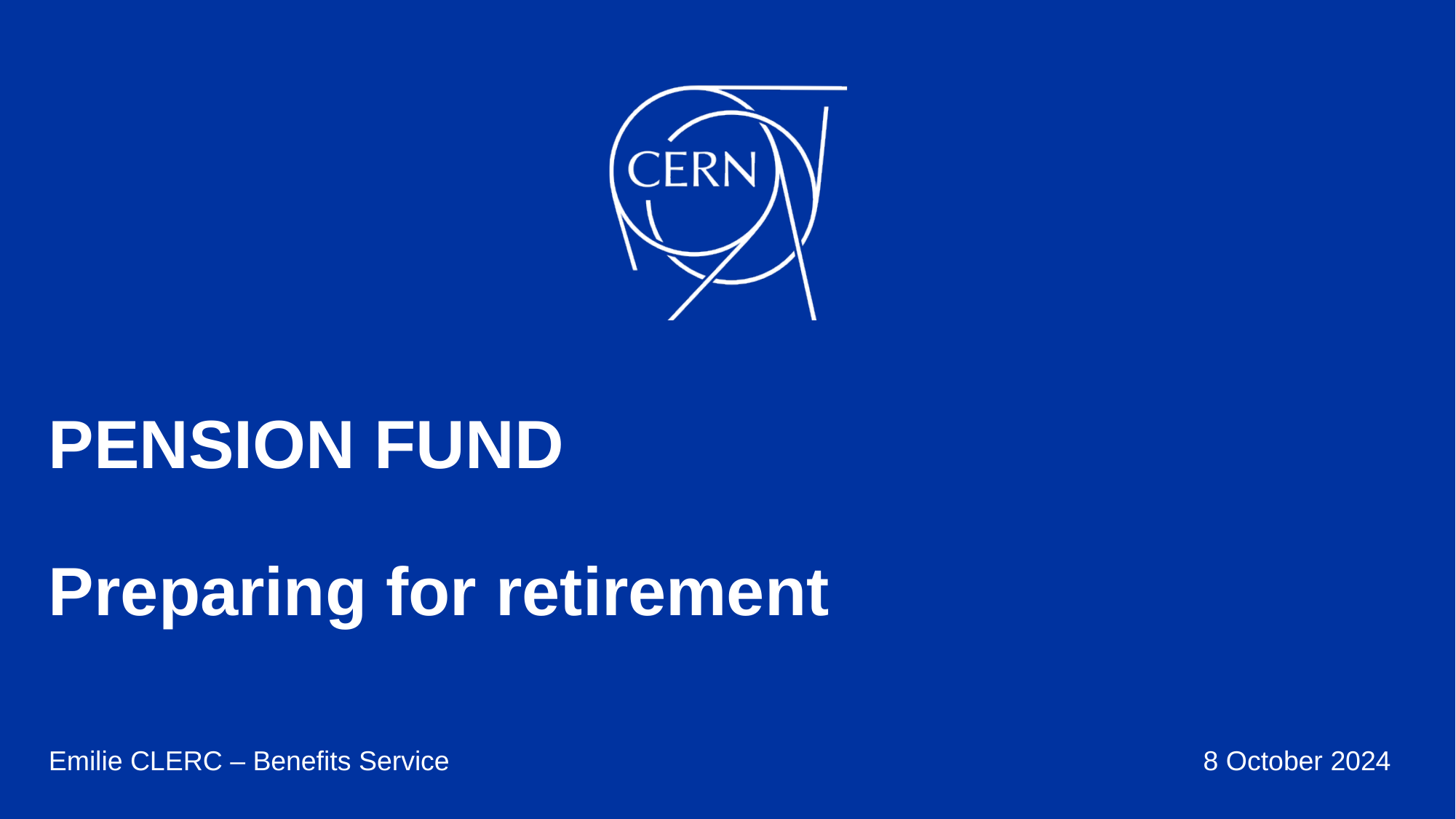

# PENSION FUND Preparing for retirement

Emilie CLERC – Benefits Service                                                                                                   8 October 2024